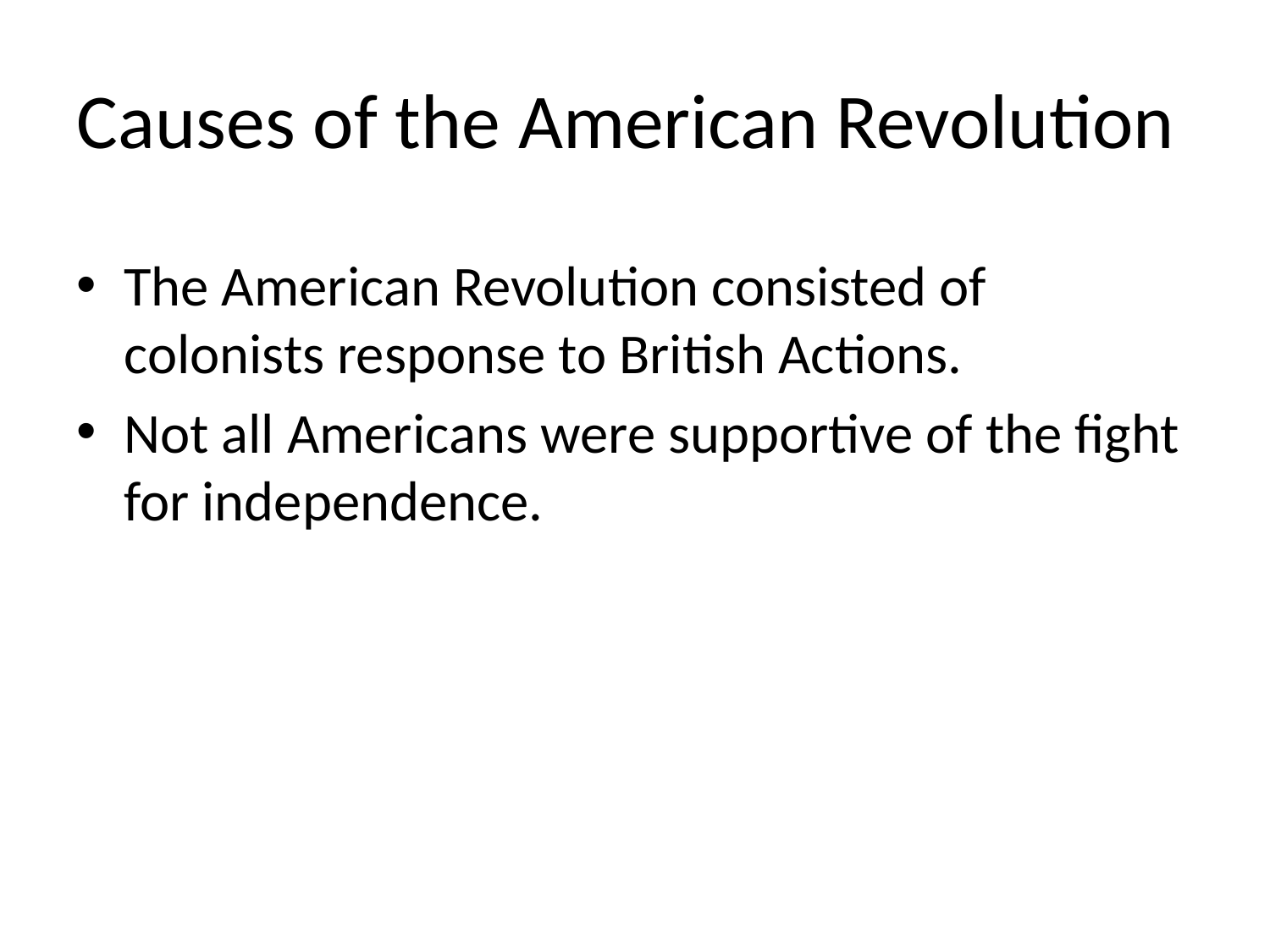

# Causes of the American Revolution
The American Revolution consisted of colonists response to British Actions.
Not all Americans were supportive of the fight for independence.